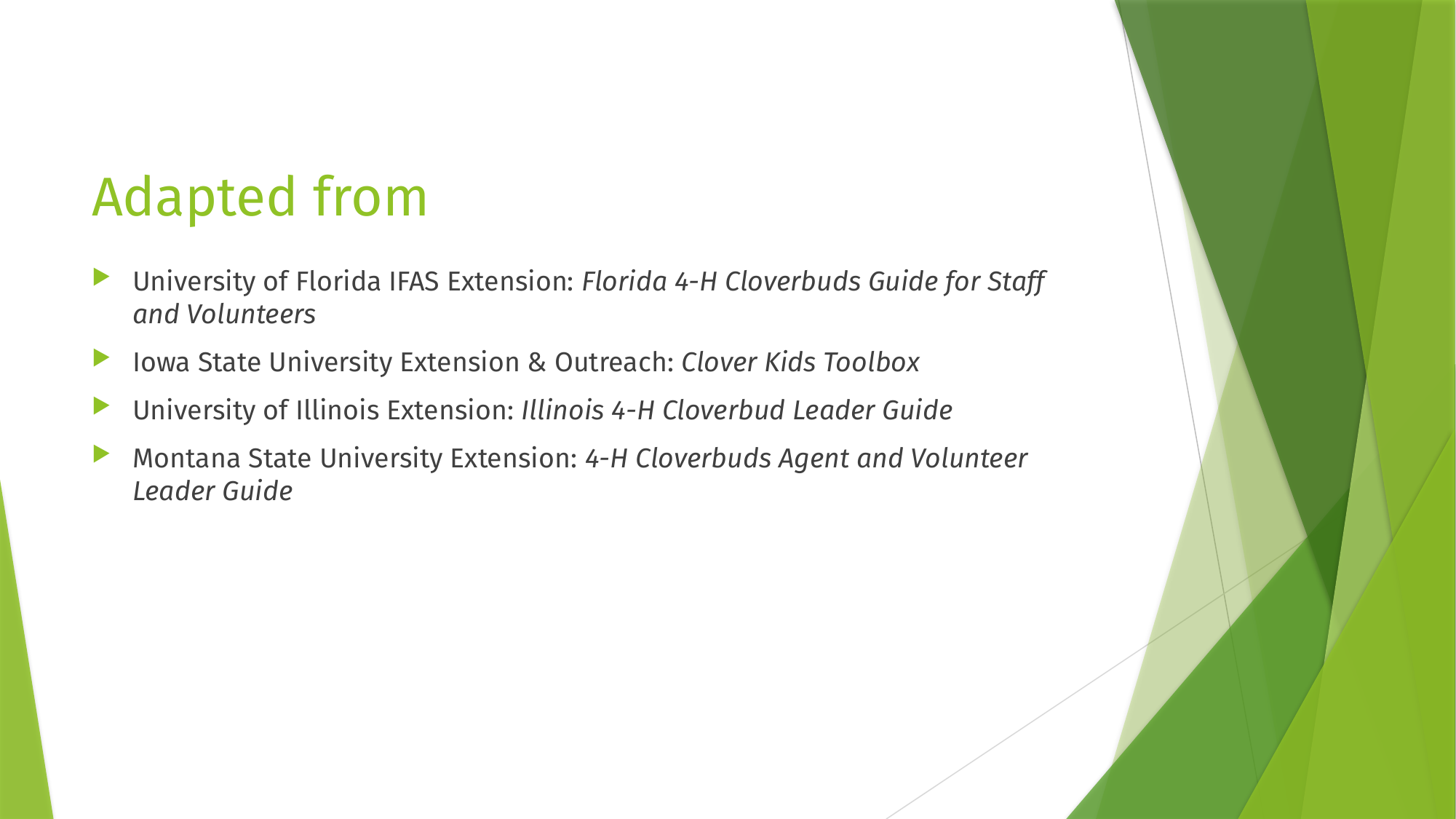

# Adapted from
University of Florida IFAS Extension: Florida 4-H Cloverbuds Guide for Staff and Volunteers
Iowa State University Extension & Outreach: Clover Kids Toolbox
University of Illinois Extension: Illinois 4-H Cloverbud Leader Guide
Montana State University Extension: 4-H Cloverbuds Agent and Volunteer Leader Guide